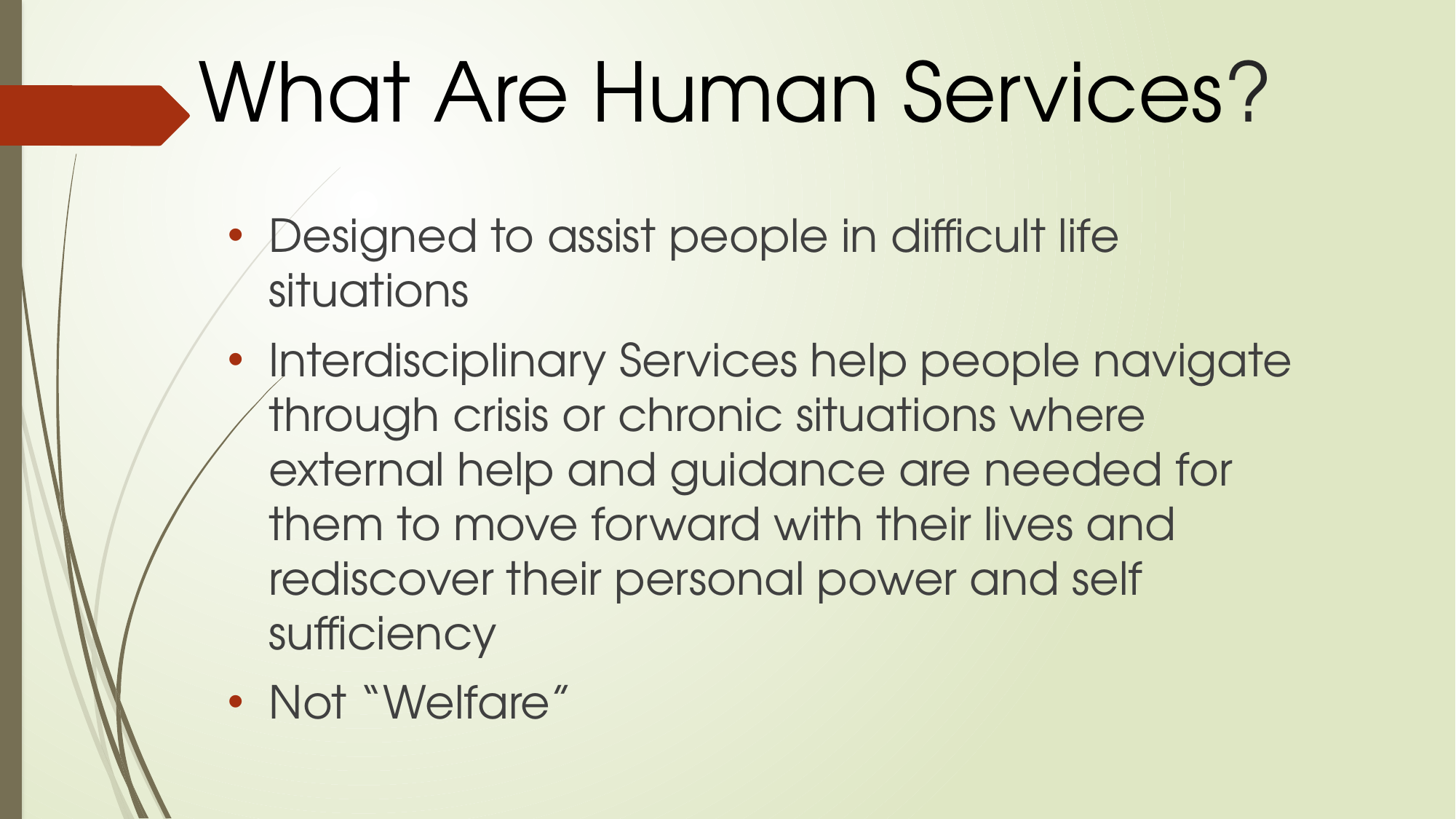

# What Are Human Services?
Designed to assist people in difficult life situations
Interdisciplinary Services help people navigate through crisis or chronic situations where external help and guidance are needed for them to move forward with their lives and rediscover their personal power and self sufficiency
Not “Welfare”